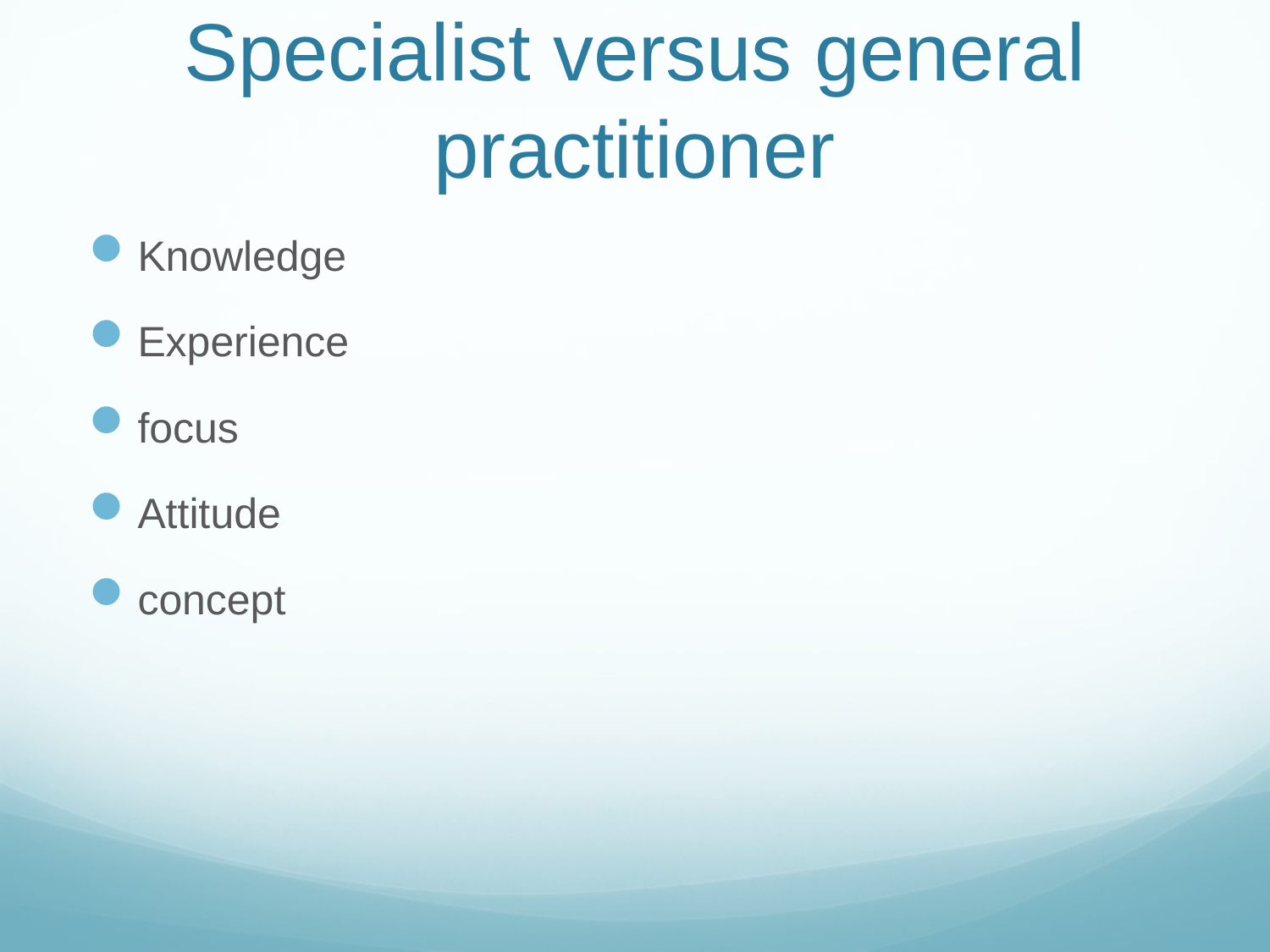

# Specialist versus general practitioner
Knowledge
Experience
focus
Attitude
concept